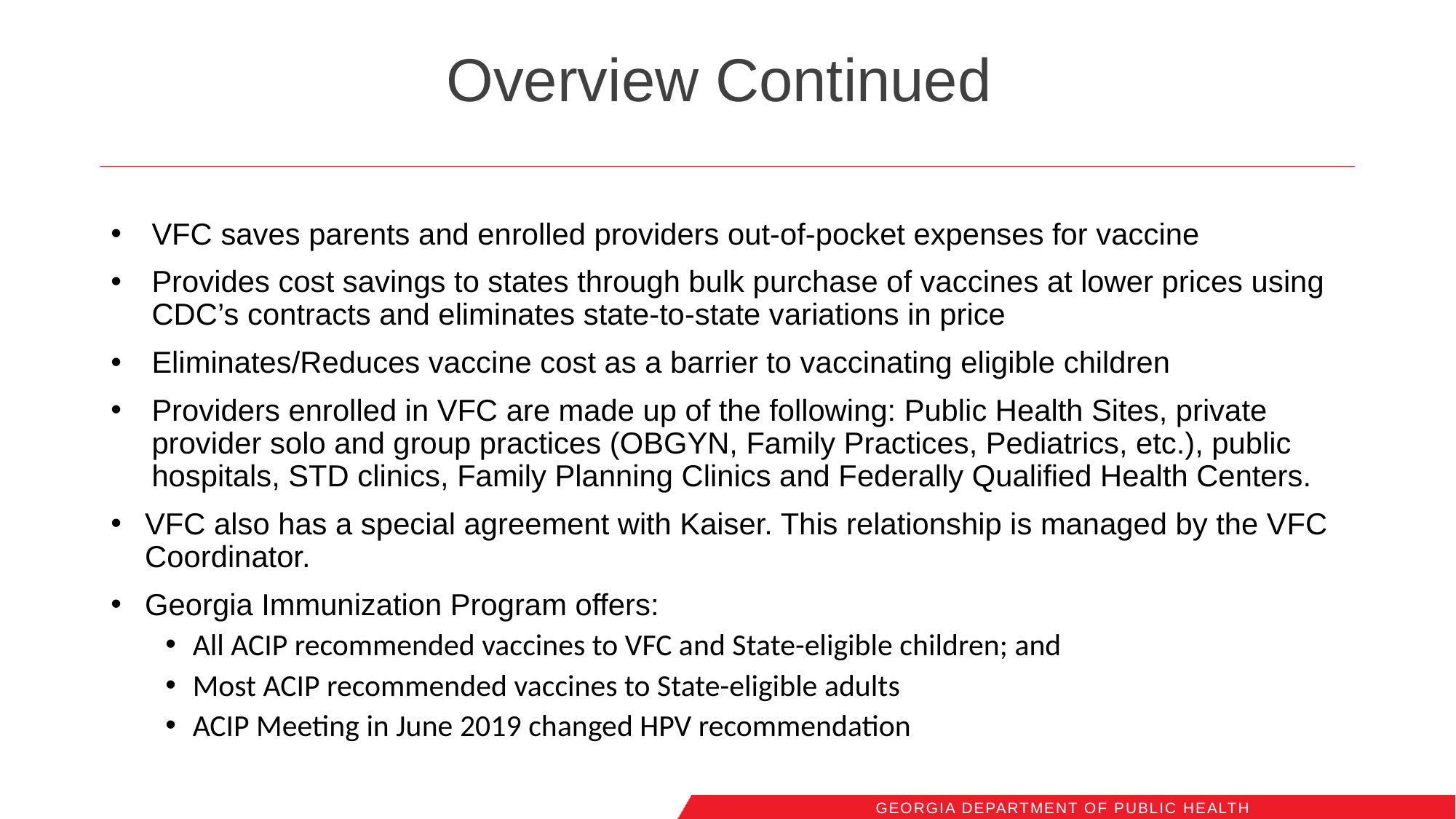

# Overview Continued
VFC saves parents and enrolled providers out-of-pocket expenses for vaccine
Provides cost savings to states through bulk purchase of vaccines at lower prices using CDC’s contracts and eliminates state-to-state variations in price
Eliminates/Reduces vaccine cost as a barrier to vaccinating eligible children
Providers enrolled in VFC are made up of the following: Public Health Sites, private provider solo and group practices (OBGYN, Family Practices, Pediatrics, etc.), public hospitals, STD clinics, Family Planning Clinics and Federally Qualified Health Centers.
VFC also has a special agreement with Kaiser. This relationship is managed by the VFC Coordinator.
Georgia Immunization Program offers:
All ACIP recommended vaccines to VFC and State-eligible children; and
Most ACIP recommended vaccines to State-eligible adults
ACIP Meeting in June 2019 changed HPV recommendation